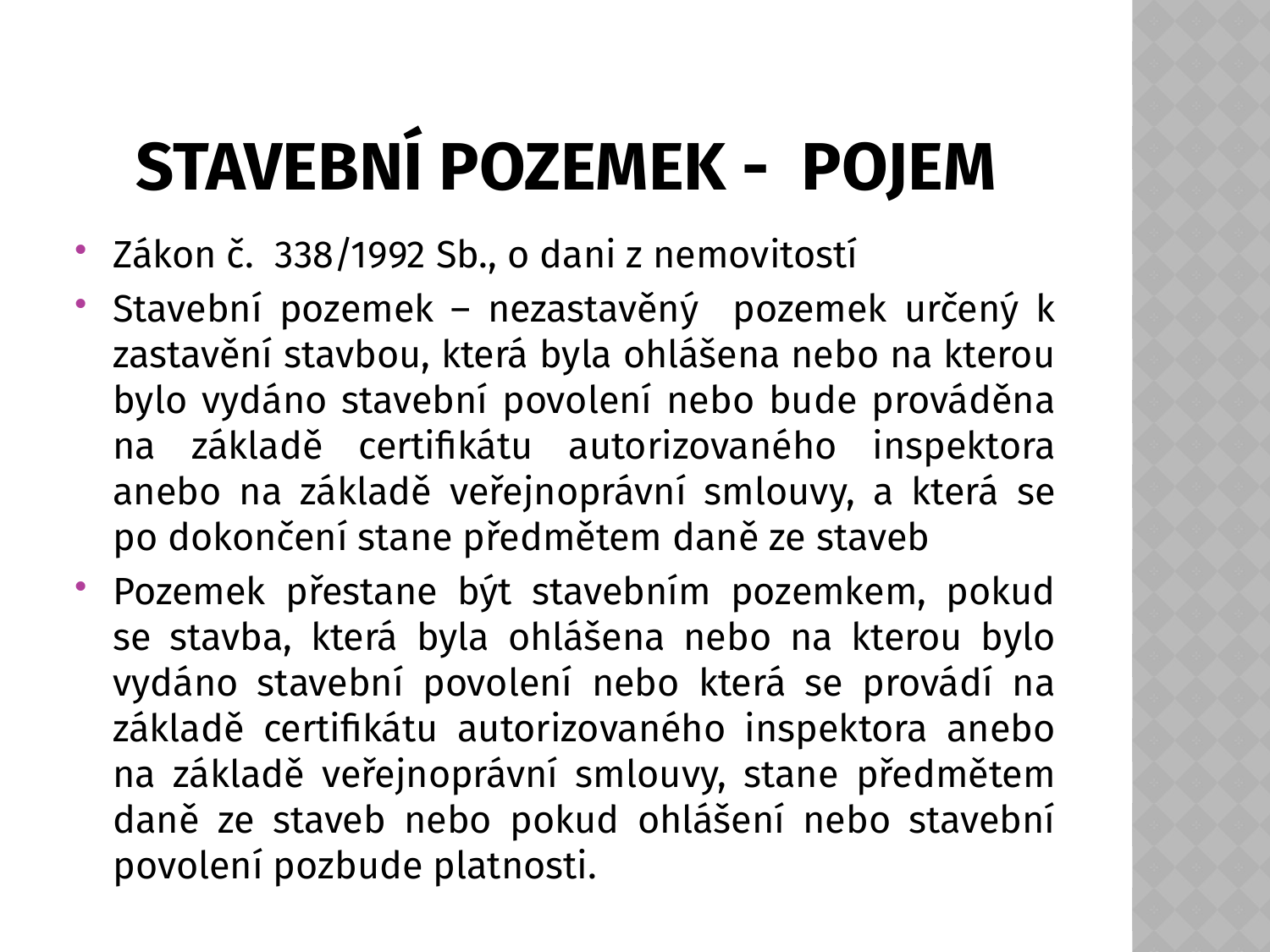

# Stavební pozemek -  pojem
Zákon č.  338/1992 Sb., o dani z nemovitostí
Stavební pozemek – nezastavěný  pozemek určený k zastavění stavbou, která byla ohlášena nebo na kterou bylo vydáno stavební povolení nebo bude prováděna na základě certifikátu autorizovaného inspektora anebo na základě veřejnoprávní smlouvy, a která se po dokončení stane předmětem daně ze staveb
Pozemek přestane být stavebním pozemkem, pokud se stavba, která byla ohlášena nebo na kterou bylo vydáno stavební povolení nebo která se provádí na základě certifikátu autorizovaného inspektora anebo na základě veřejnoprávní smlouvy, stane předmětem daně ze staveb nebo pokud ohlášení nebo stavební povolení pozbude platnosti.